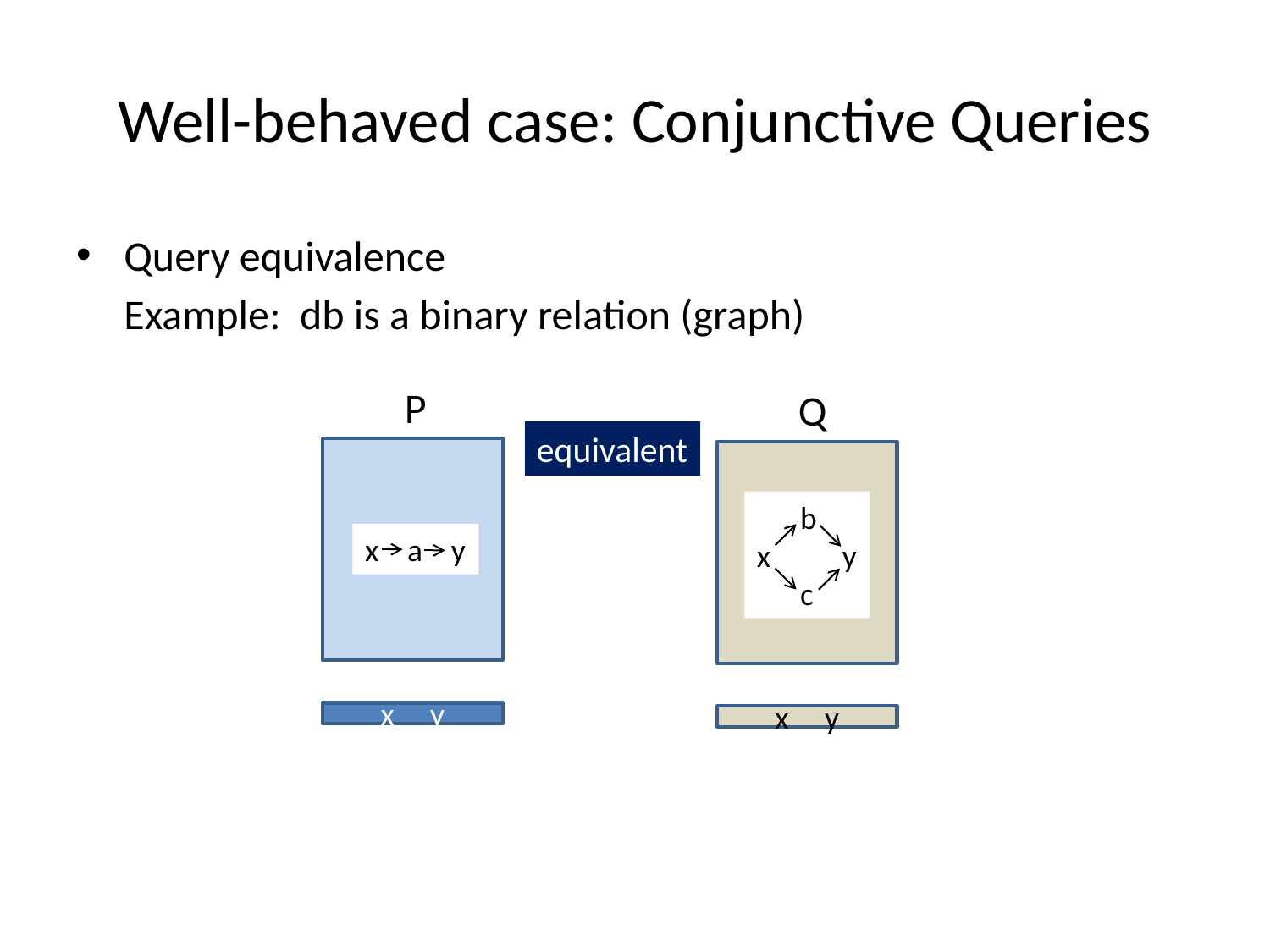

# Well-behaved case: Conjunctive Queries
Query equivalence
     Example:  db is a binary relation (graph)

P
Q
equivalent

      b
x          y
      c
x    a    y
x     y
x     y